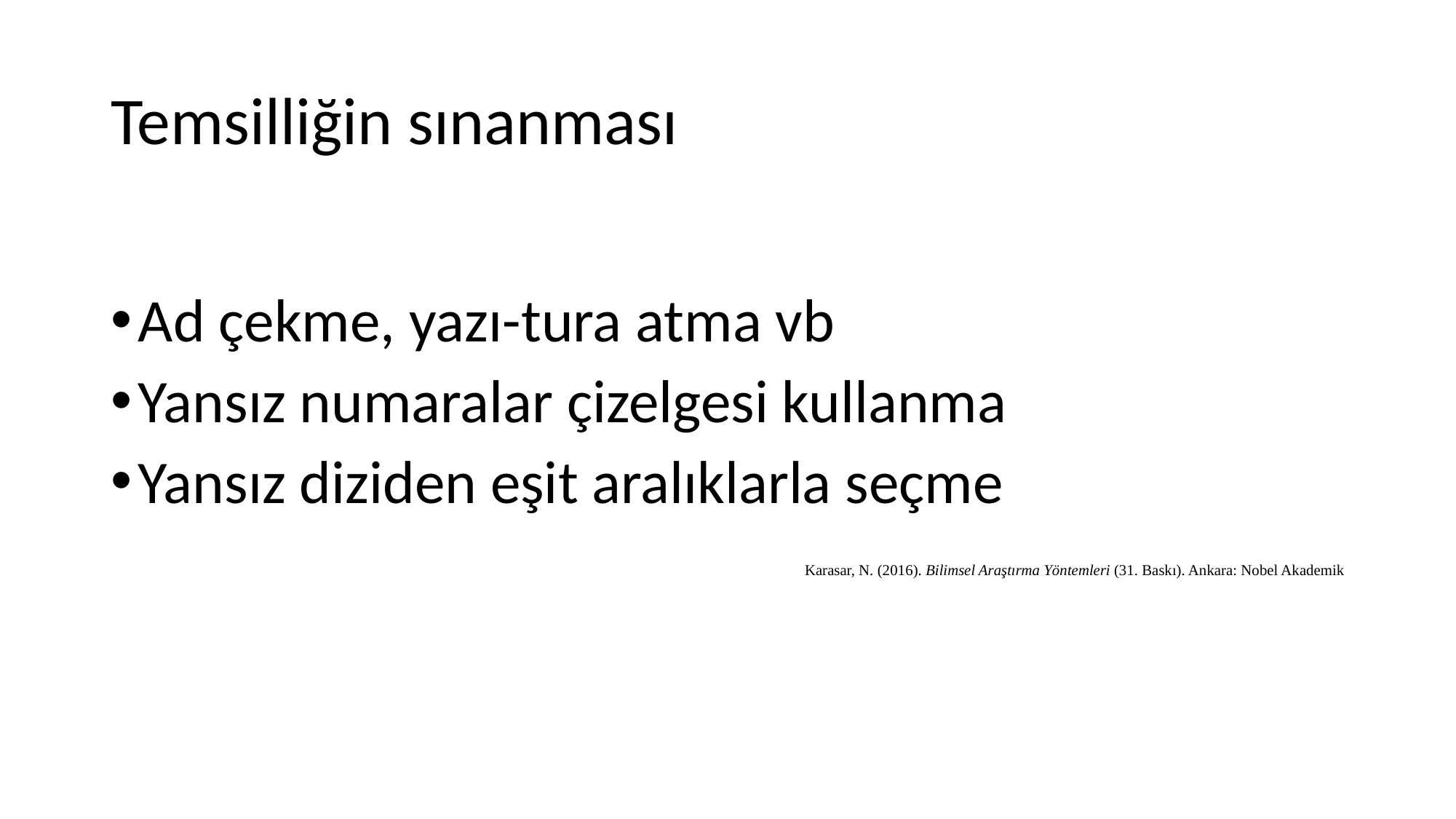

# Temsilliğin sınanması

Ad çekme, yazı-tura atma vb
Yansız numaralar çizelgesi kullanma
Yansız diziden eşit aralıklarla seçme

Karasar, N. (2016). Bilimsel Araştırma Yöntemleri (31. Baskı). Ankara: Nobel Akademik